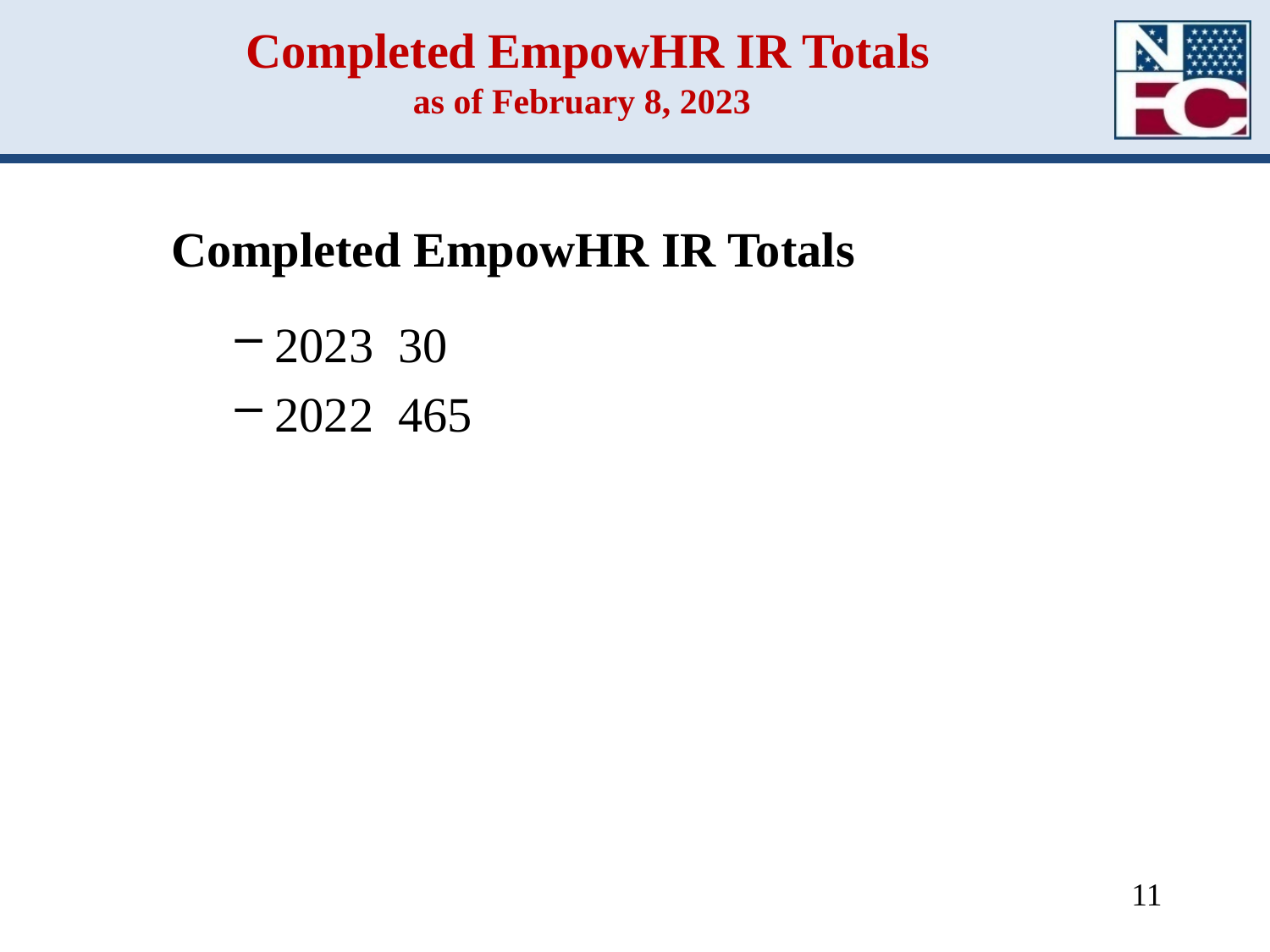

# Completed EmpowHR IR Totals as of February 8, 2023
Completed EmpowHR IR Totals
2023  30
2022  465
11